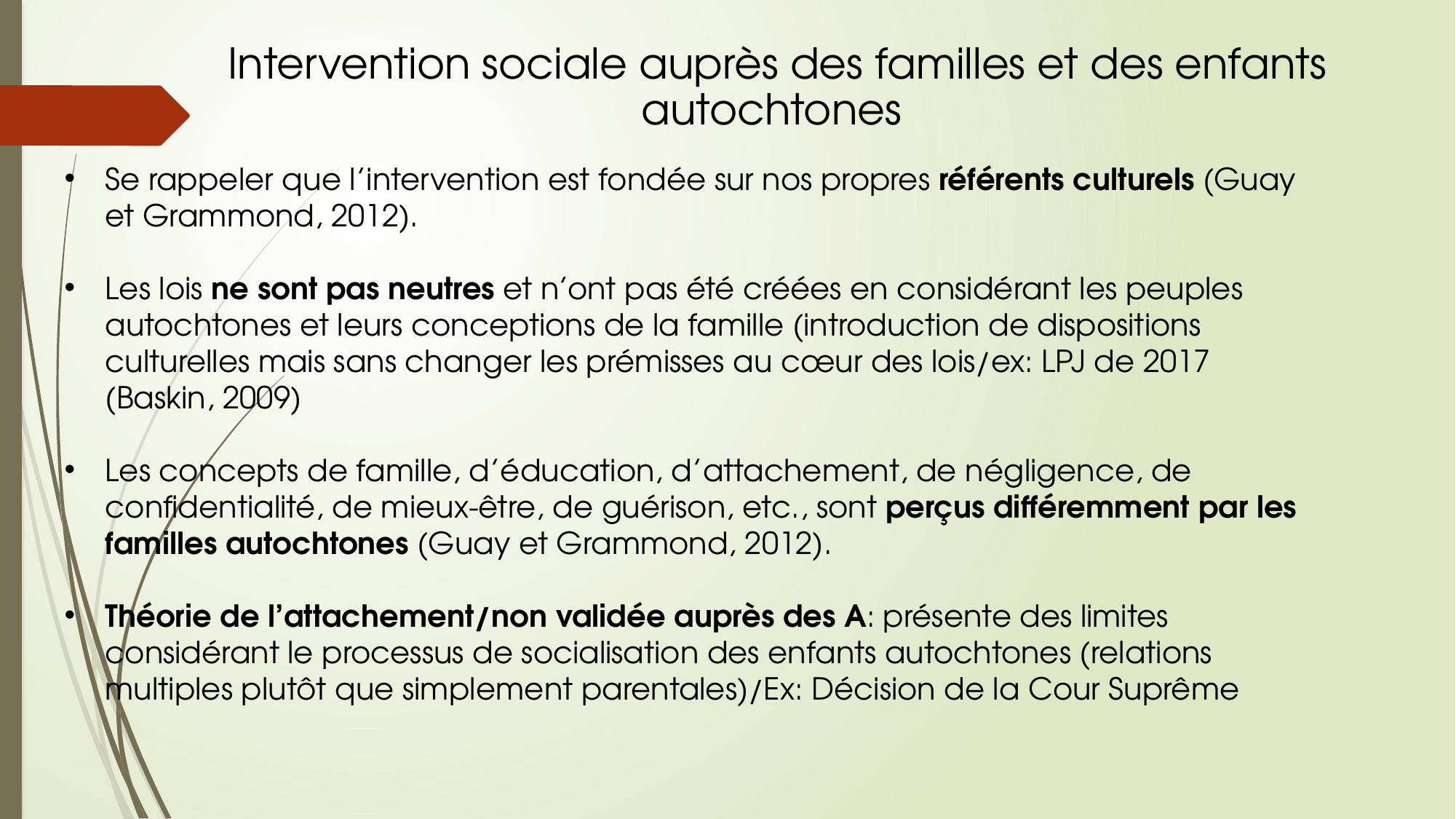

Intervention sociale auprès des familles et des enfants autochtones
Se rappeler que l’intervention est fondée sur nos propres référents culturels (Guay et Grammond, 2012).

Les lois ne sont pas neutres et n’ont pas été créées en considérant les peuples autochtones et leurs conceptions de la famille (introduction de dispositions culturelles mais sans changer les prémisses au cœur des lois/ex: LPJ de 2017 (Baskin, 2009)

Les concepts de famille, d’éducation, d’attachement, de négligence, de confidentialité, de mieux-être, de guérison, etc., sont perçus différemment par les familles autochtones (Guay et Grammond, 2012).

Théorie de l’attachement/non validée auprès des A: présente des limites considérant le processus de socialisation des enfants autochtones (relations multiples plutôt que simplement parentales)/Ex: Décision de la Cour Suprême